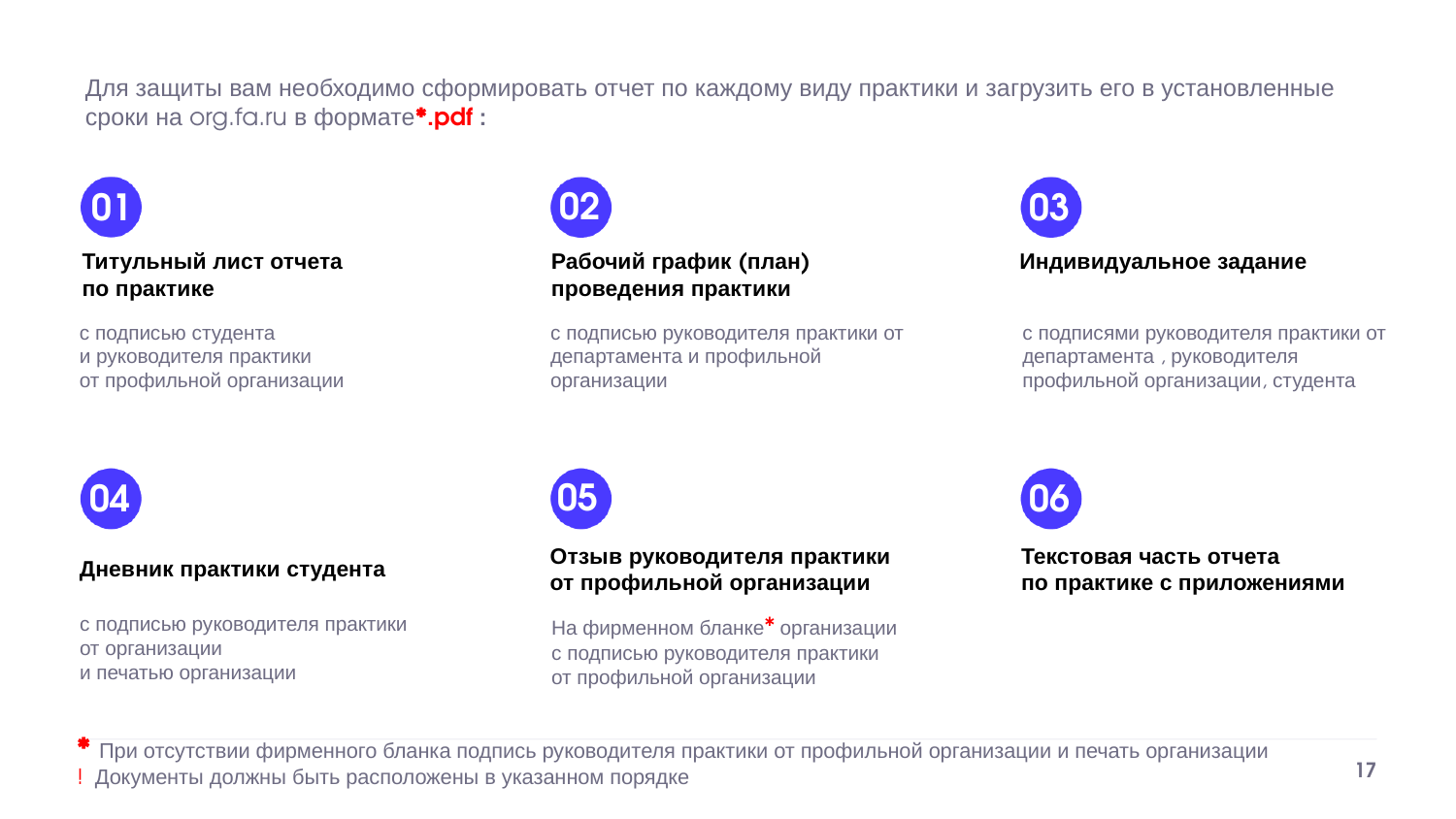

Для защиты вам необходимо сформировать отчет по каждому виду практики и загрузить его в установленные сроки на org.fa.ru в формате*.pdf :
02
01
03
Титульный лист отчета
по практике
Рабочий график (план) проведения практики
Индивидуальное задание
с подписью студента
и руководителя практики
от профильной организации
с подписью руководителя практики от департамента и профильной организации
с подписями руководителя практики от департамента , руководителя профильной организации, студента
05
04
06
Дневник практики студента
Отзыв руководителя практики
от профильной организации
Текстовая часть отчета
по практике с приложениями
с подписью руководителя практики от организации
и печатью организации
На фирменном бланке* организации с подписью руководителя практики
от профильной организации
* При отсутствии фирменного бланка подпись руководителя практики от профильной организации и печать организации
!  Документы должны быть расположены в указанном порядке
17